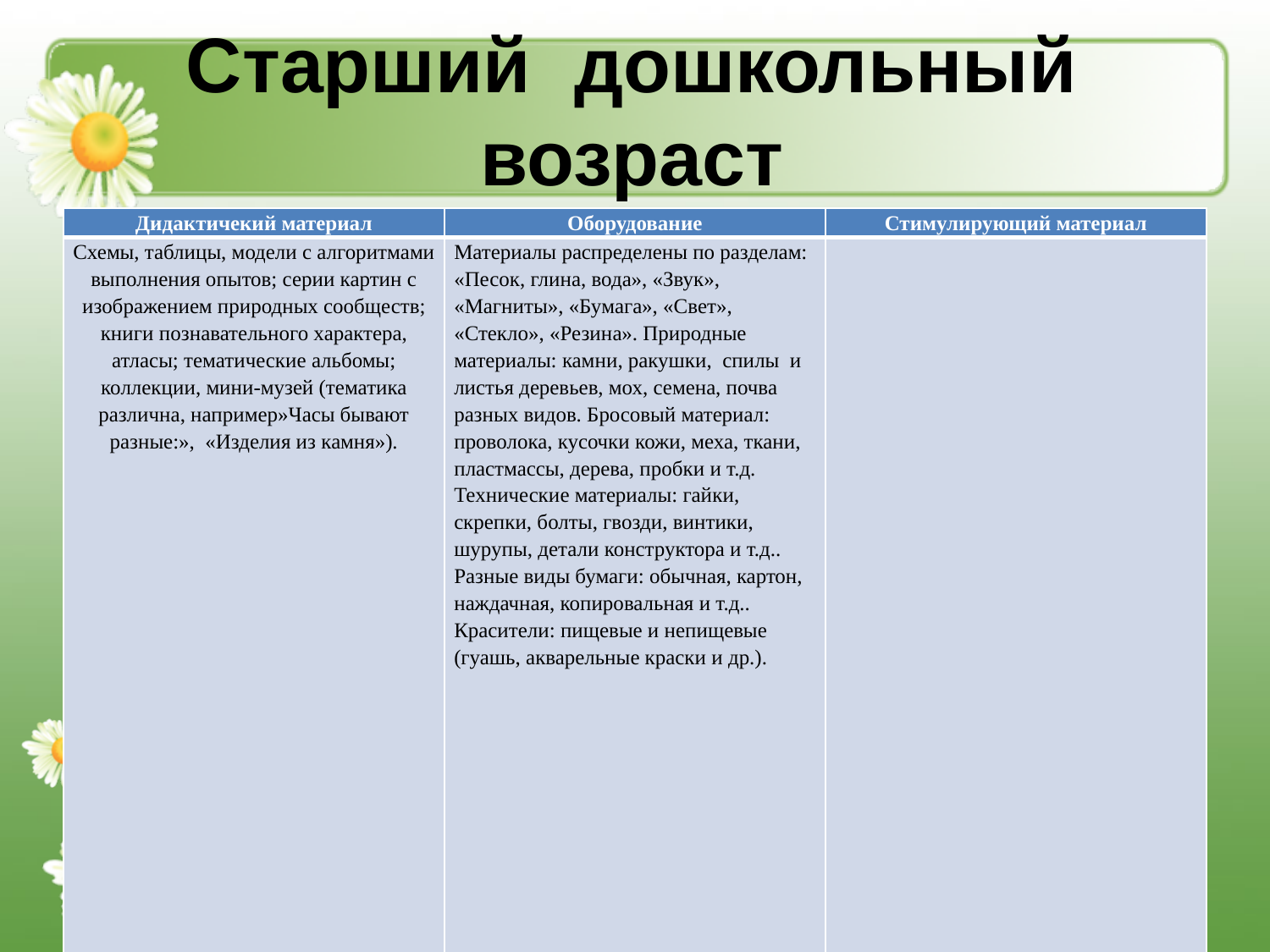

# Старший  дошкольный возраст
| Дидактичекий материал | Оборудование | Стимулирующий материал |
| --- | --- | --- |
| Схемы, таблицы, модели с алгоритмами выполнения опытов; серии картин с изображением природных сообществ; книги познавательного характера, атласы; тематические альбомы; коллекции, мини-музей (тематика различна, например»Часы бывают разные:»,  «Изделия из камня»). | Материалы распределены по разделам: «Песок, глина, вода», «Звук», «Магниты», «Бумага», «Свет»,  «Стекло», «Резина». Природные материалы: камни, ракушки,  спилы и листья деревьев, мох, семена, почва разных видов. Бросовый материал: проволока, кусочки кожи, меха, ткани, пластмассы, дерева, пробки и т.д. Технические материалы: гайки, скрепки, болты, гвозди, винтики, шурупы, детали конструктора и т.д.. Разные виды бумаги: обычная, картон, наждачная, копировальная и т.д.. Красители: пищевые и непищевые (гуашь, акварельные краски и др.). |  |